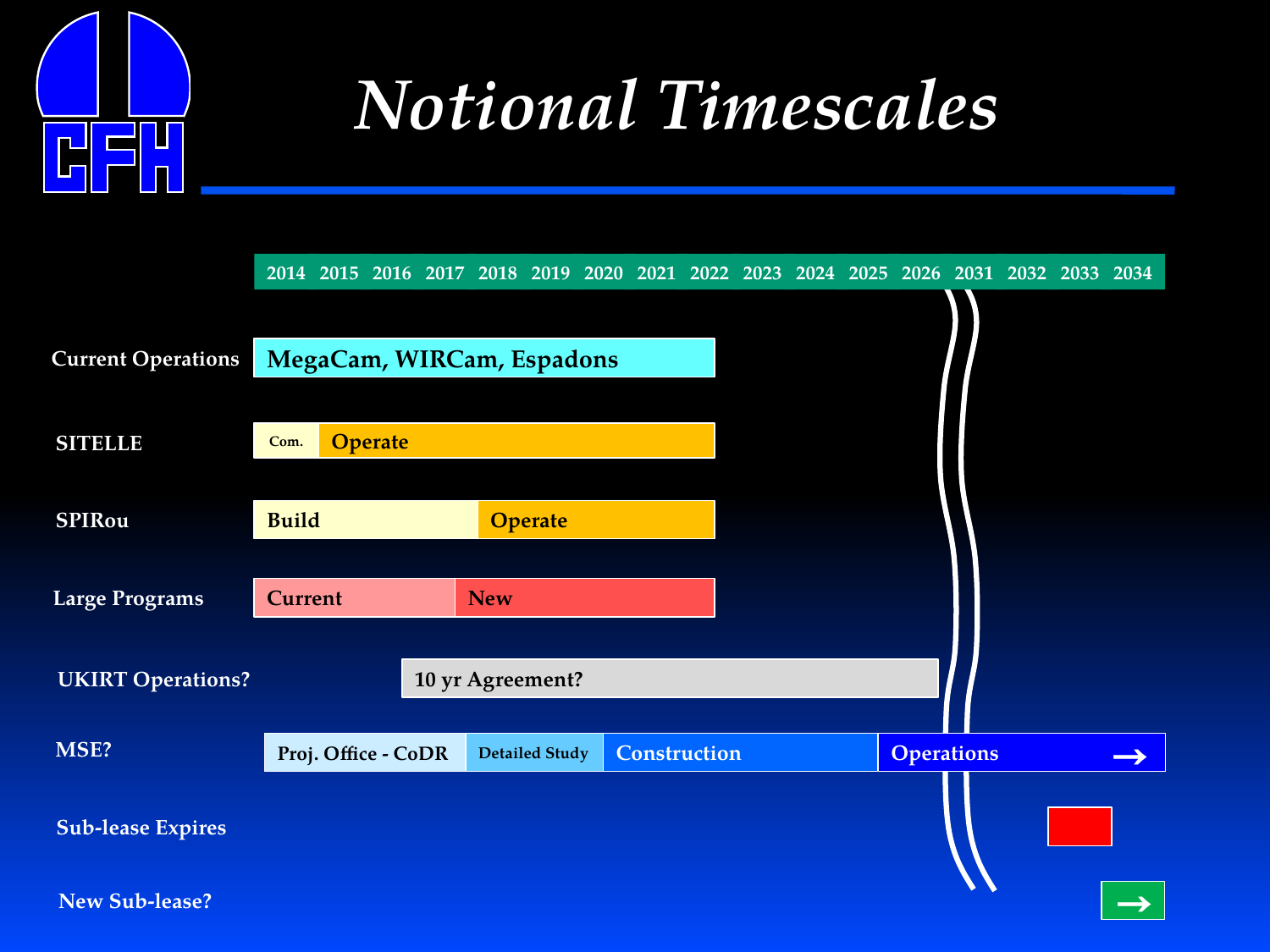

# Notional Timescales
2014
2015
2016
2017
2018
2019
2020
2021
2022
2023
2024
2025
2026
2031
2032
2033
2034

Current Operations
MegaCam, WIRCam, Espadons
SITELLE
Com.
Operate
SPIRou
Build
Operate
Large Programs
Current
New
UKIRT Operations?
10 yr Agreement?
→
Proj. Office - CoDR
Detailed Study
Construction
Operations
MSE?
Sub-lease Expires

→

New Sub-lease?